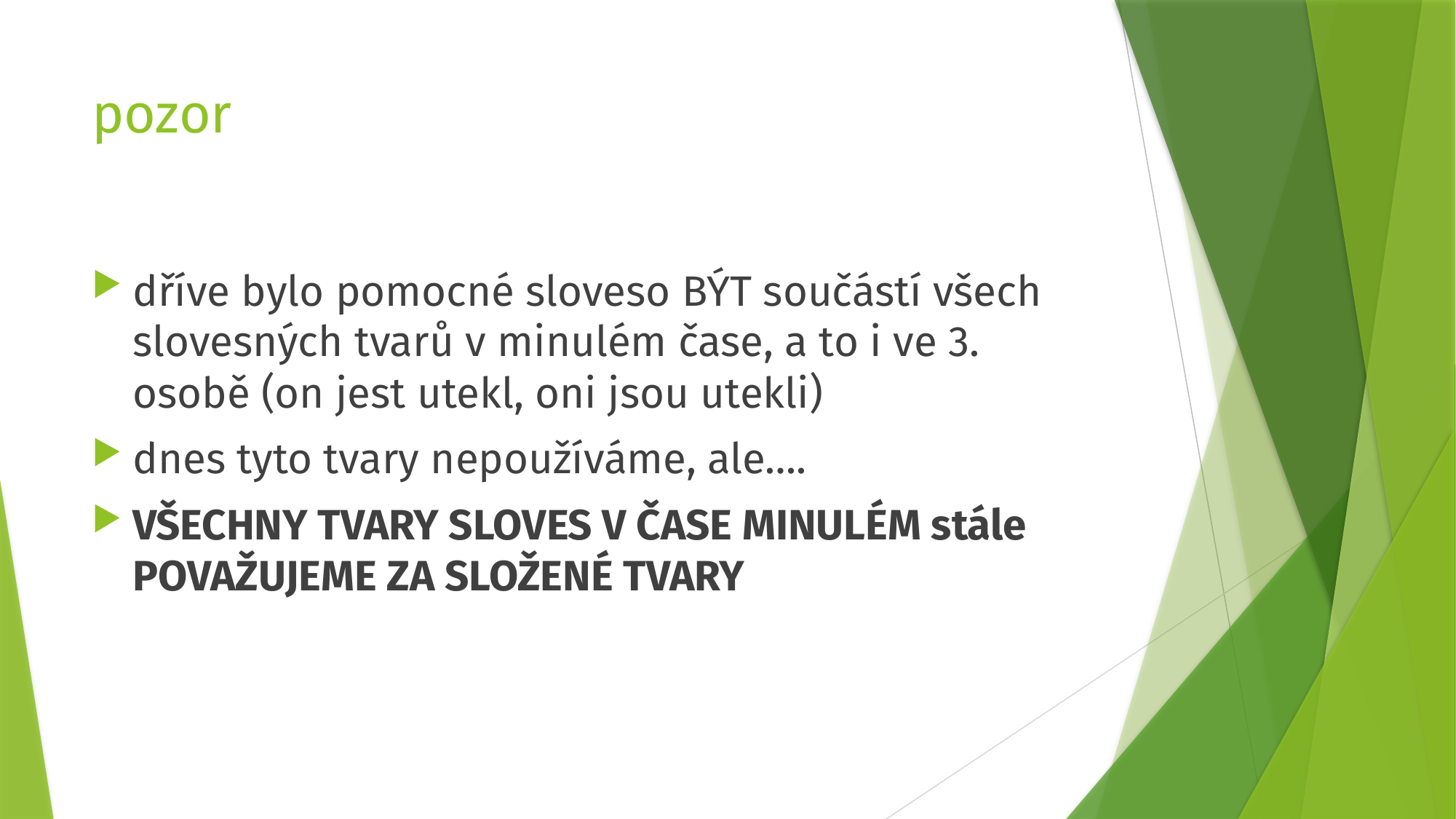

# pozor
dříve bylo pomocné sloveso BÝT součástí všech slovesných tvarů v minulém čase, a to i ve 3. osobě (on jest utekl, oni jsou utekli)
dnes tyto tvary nepoužíváme, ale….
VŠECHNY TVARY SLOVES V ČASE MINULÉM stále POVAŽUJEME ZA SLOŽENÉ TVARY